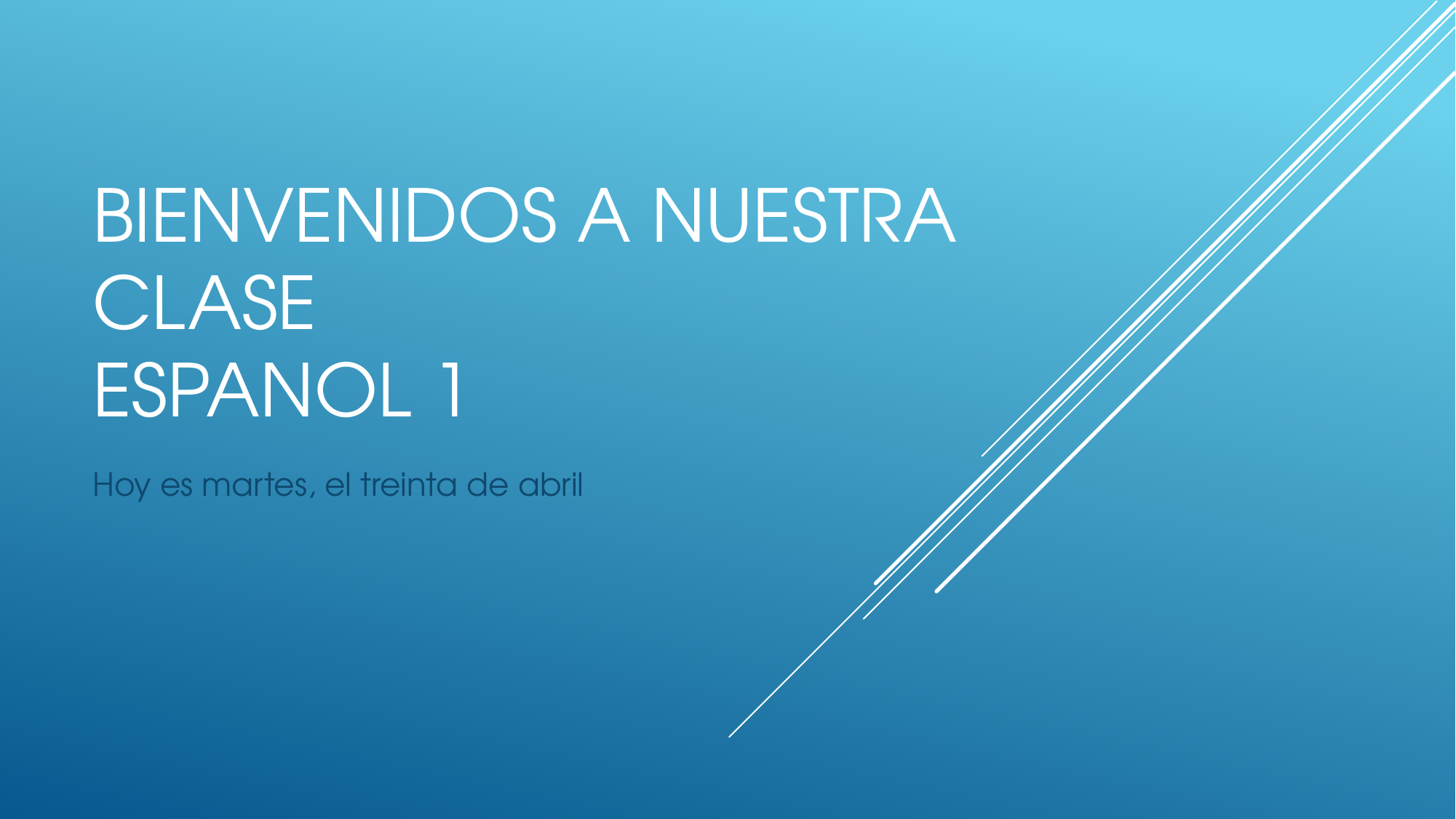

# BIENVENIDOS A NUESTRA CLASE ESPANOL 1
Hoy es martes, el treinta de abril